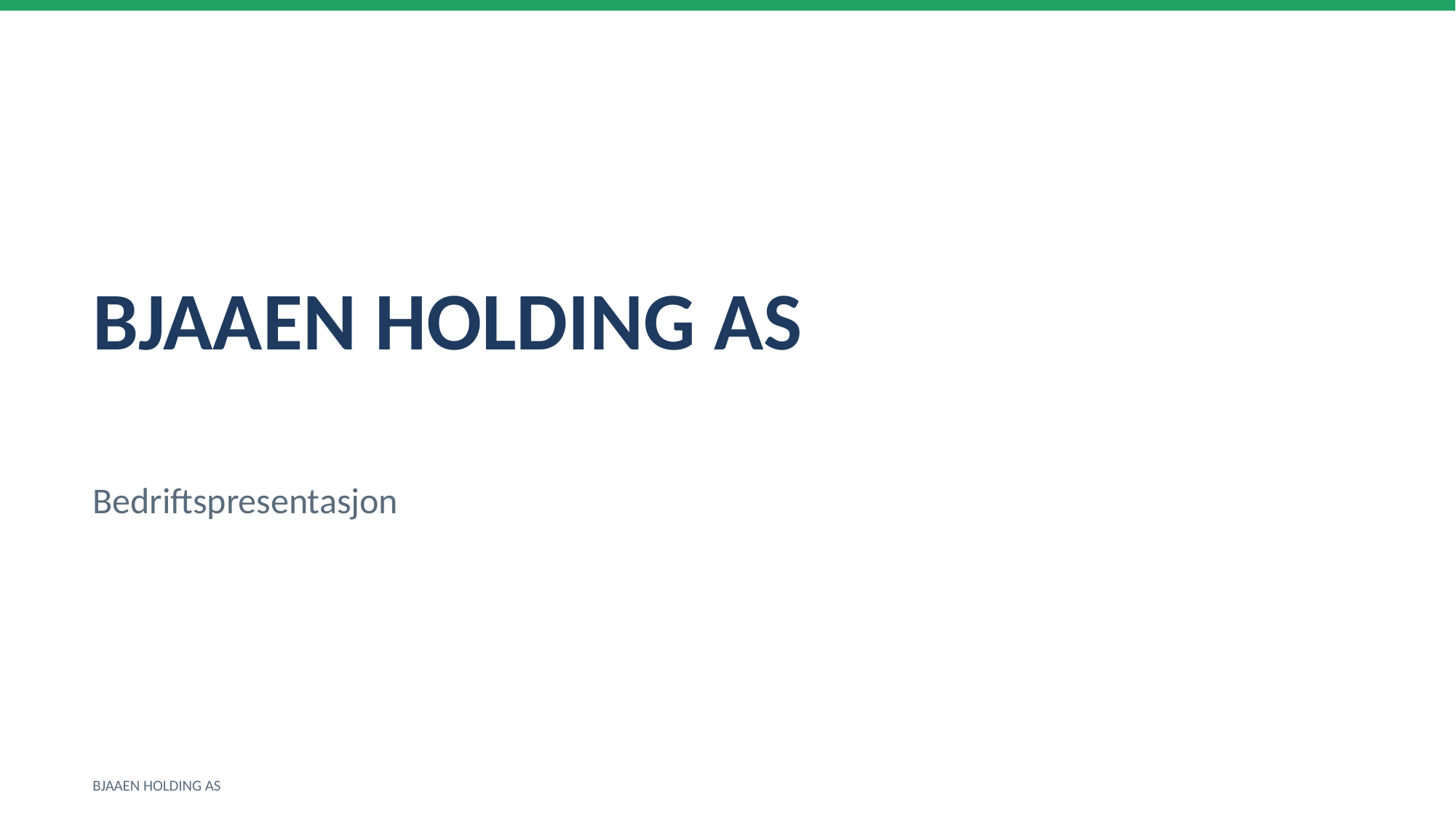

BJAAEN HOLDING AS
Bedriftspresentasjon
BJAAEN HOLDING AS